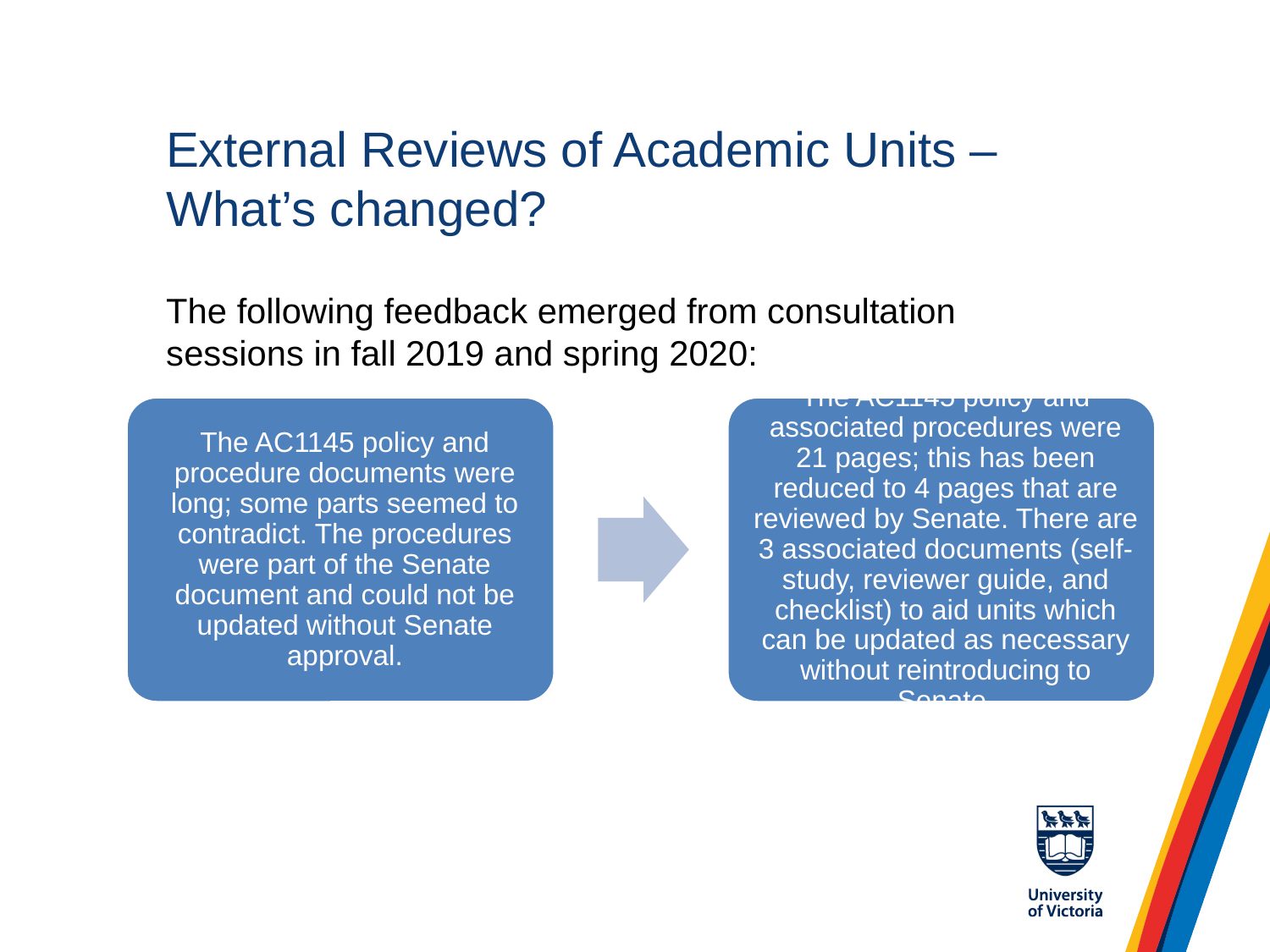

# External Reviews of Academic Units – What’s changed?
The following feedback emerged from consultation sessions in fall 2019 and spring 2020:

The AC1145 policy and procedure documents were long; some parts seemed to contradict. The procedures were part of the Senate document and could not be updated without Senate approval.

The AC1145 policy and associated procedures were 21 pages; this has been reduced to 4 pages that are reviewed by Senate. There are 3 associated documents (self-study, reviewer guide, and checklist) to aid units which can be updated as necessary without reintroducing to Senate.